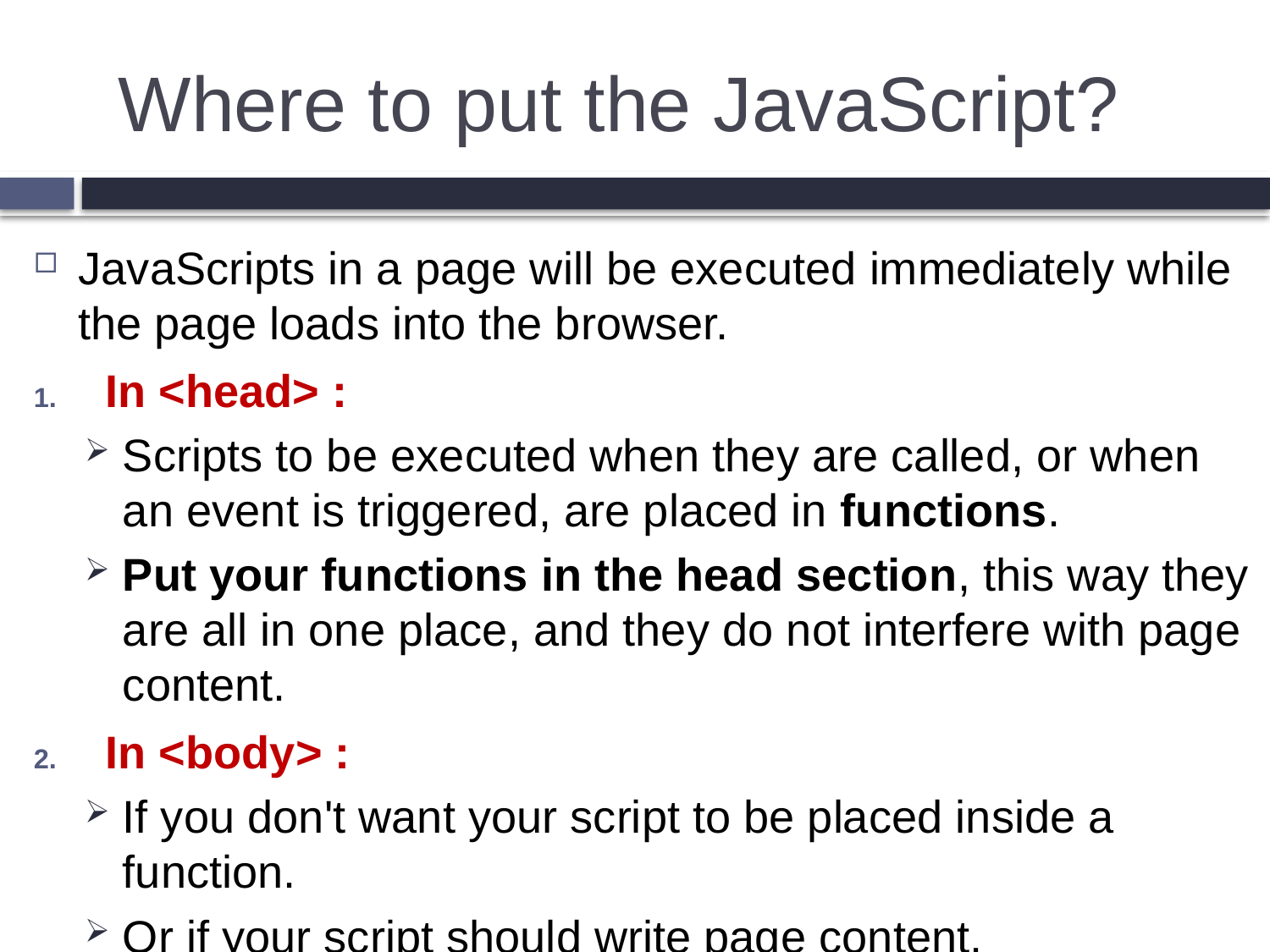

# Where to put the JavaScript?
JavaScripts in a page will be executed immediately while the page loads into the browser.
In <head> :
Scripts to be executed when they are called, or when an event is triggered, are placed in functions.
Put your functions in the head section, this way they are all in one place, and they do not interfere with page content.
In <body> :
If you don't want your script to be placed inside a function.
Or if your script should write page content.